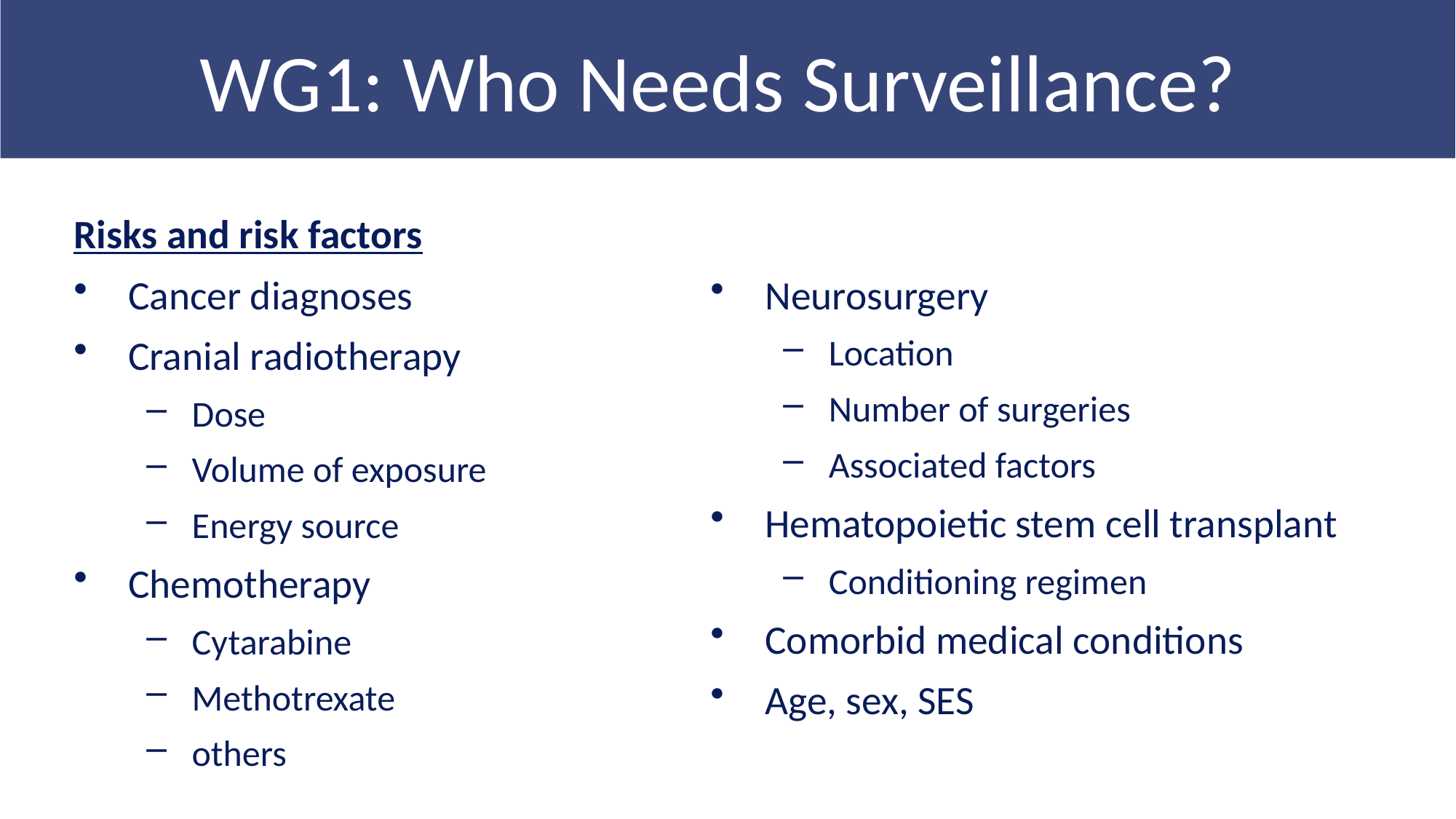

WG1: Who Needs Surveillance?
Risks and risk factors
Cancer diagnoses
Cranial radiotherapy
Dose
Volume of exposure
Energy source
Chemotherapy
Cytarabine
Methotrexate
others

Neurosurgery
Location
Number of surgeries
Associated factors
Hematopoietic stem cell transplant
Conditioning regimen
Comorbid medical conditions
Age, sex, SES